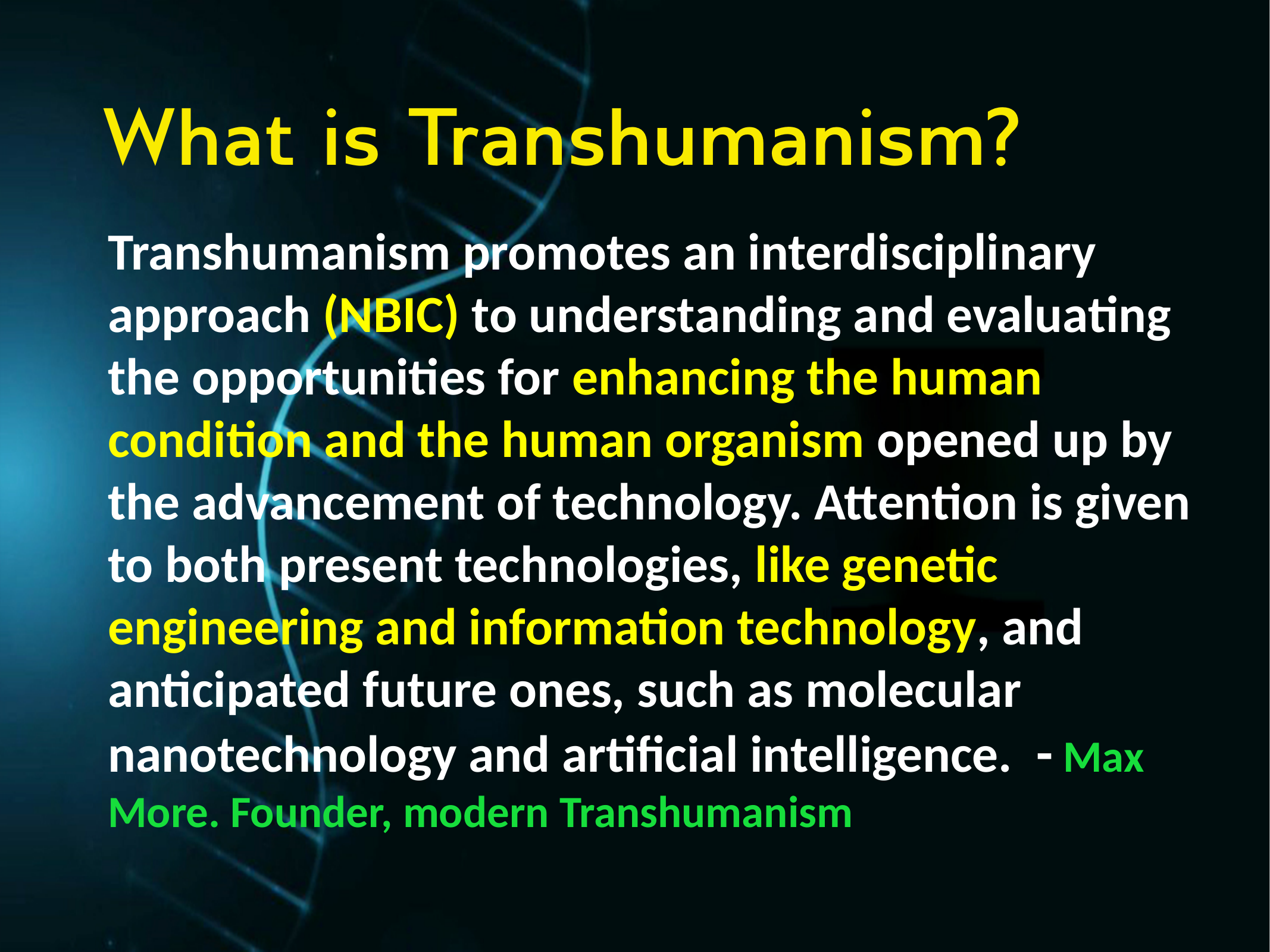

What is Transhumanism?
Transhumanism promotes an interdisciplinary approach (NBIC) to understanding and evaluating the opportunities for enhancing the human condition and the human organism opened up by the advancement of technology. Attention is given to both present technologies, like genetic engineering and information technology, and anticipated future ones, such as molecular nanotechnology and artificial intelligence.  - Max More. Founder, modern Transhumanism